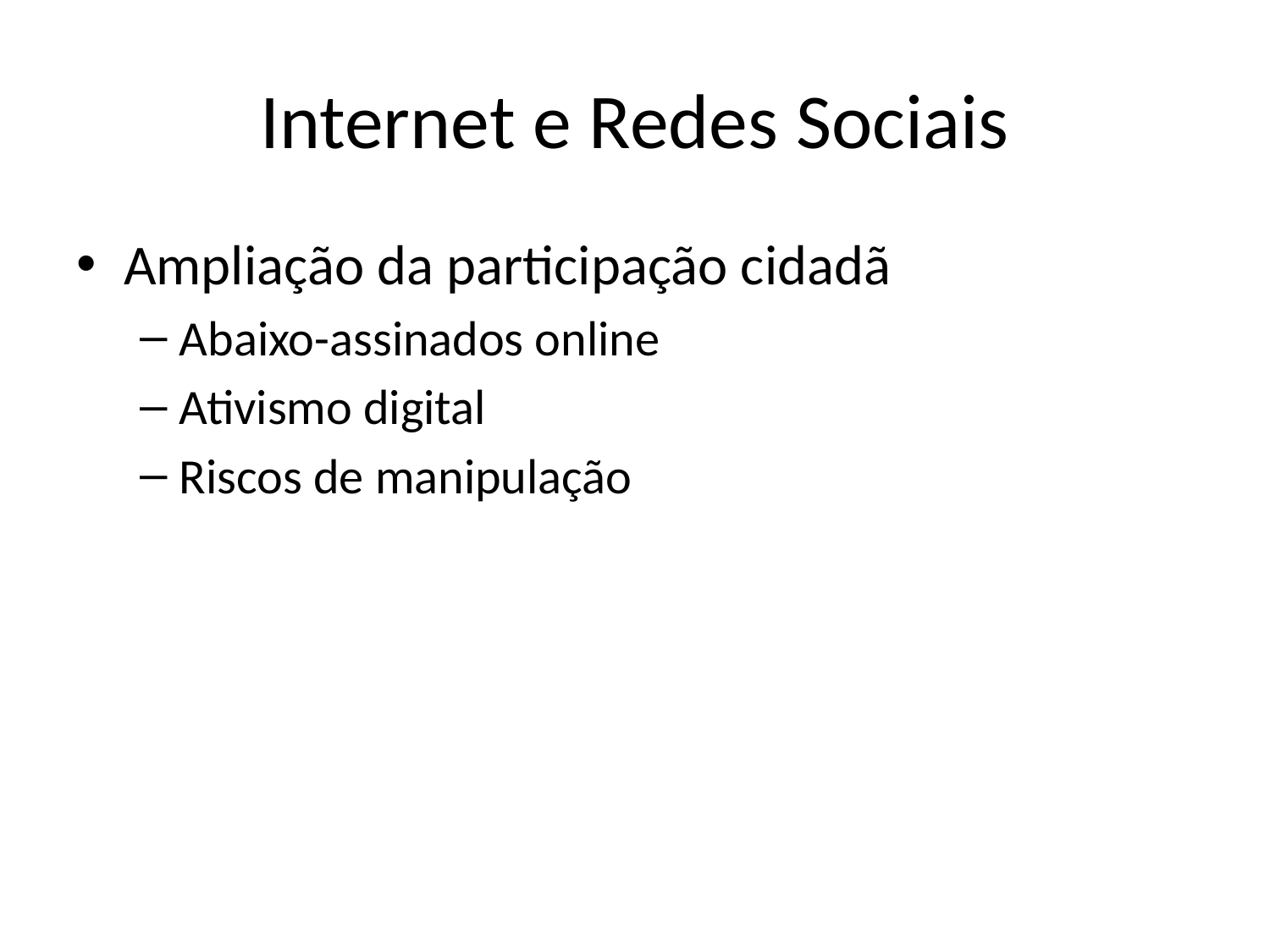

# Internet e Redes Sociais
Ampliação da participação cidadã
Abaixo-assinados online
Ativismo digital
Riscos de manipulação